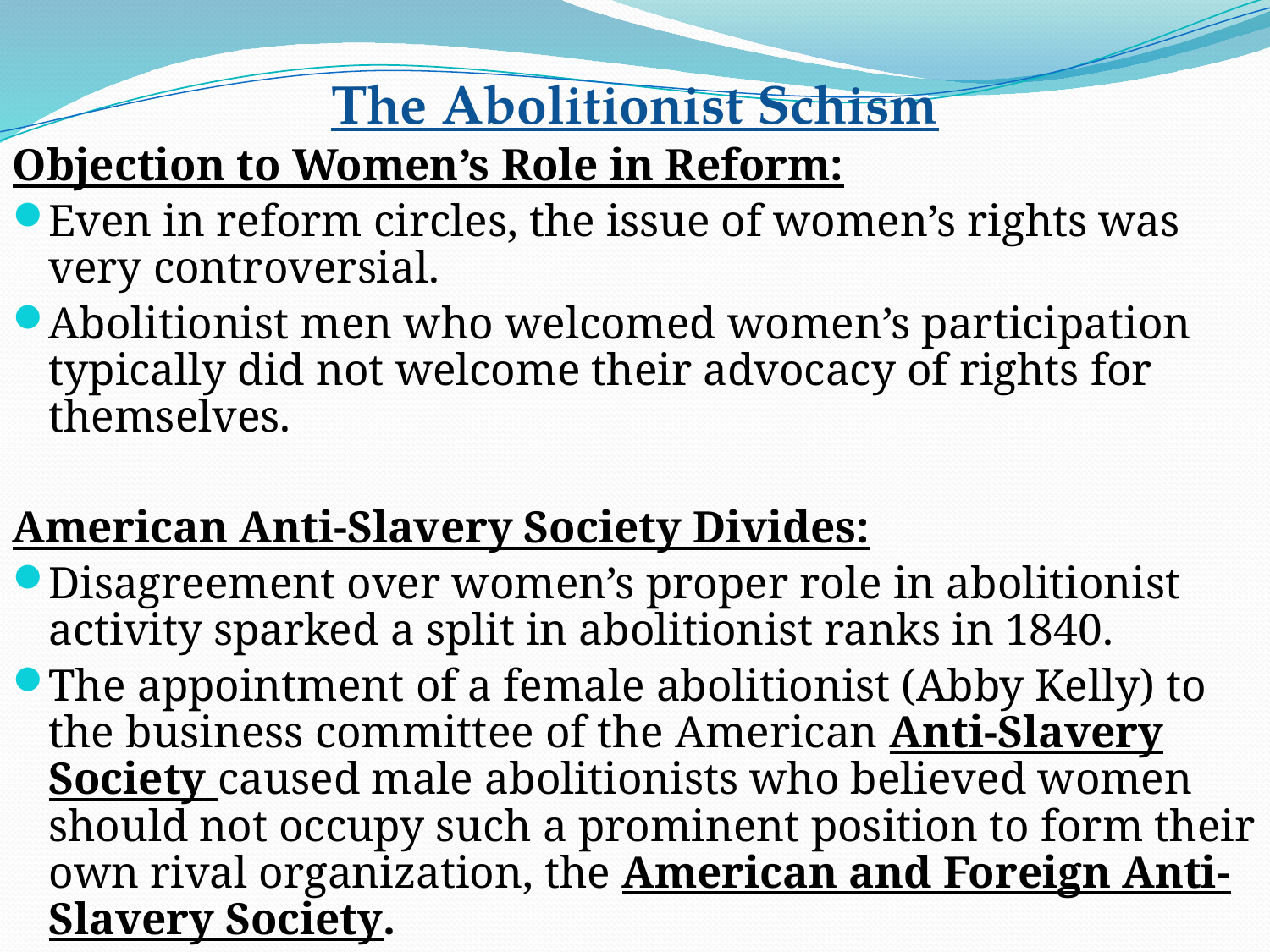

#
The Abolitionist Schism
Objection to Women’s Role in Reform:
Even in reform circles, the issue of women’s rights was very controversial.
Abolitionist men who welcomed women’s participation typically did not welcome their advocacy of rights for themselves.

American Anti-Slavery Society Divides:
Disagreement over women’s proper role in abolitionist activity sparked a split in abolitionist ranks in 1840.
The appointment of a female abolitionist (Abby Kelly) to the business committee of the American Anti-Slavery Society caused male abolitionists who believed women should not occupy such a prominent position to form their own rival organization, the American and Foreign Anti-Slavery Society.